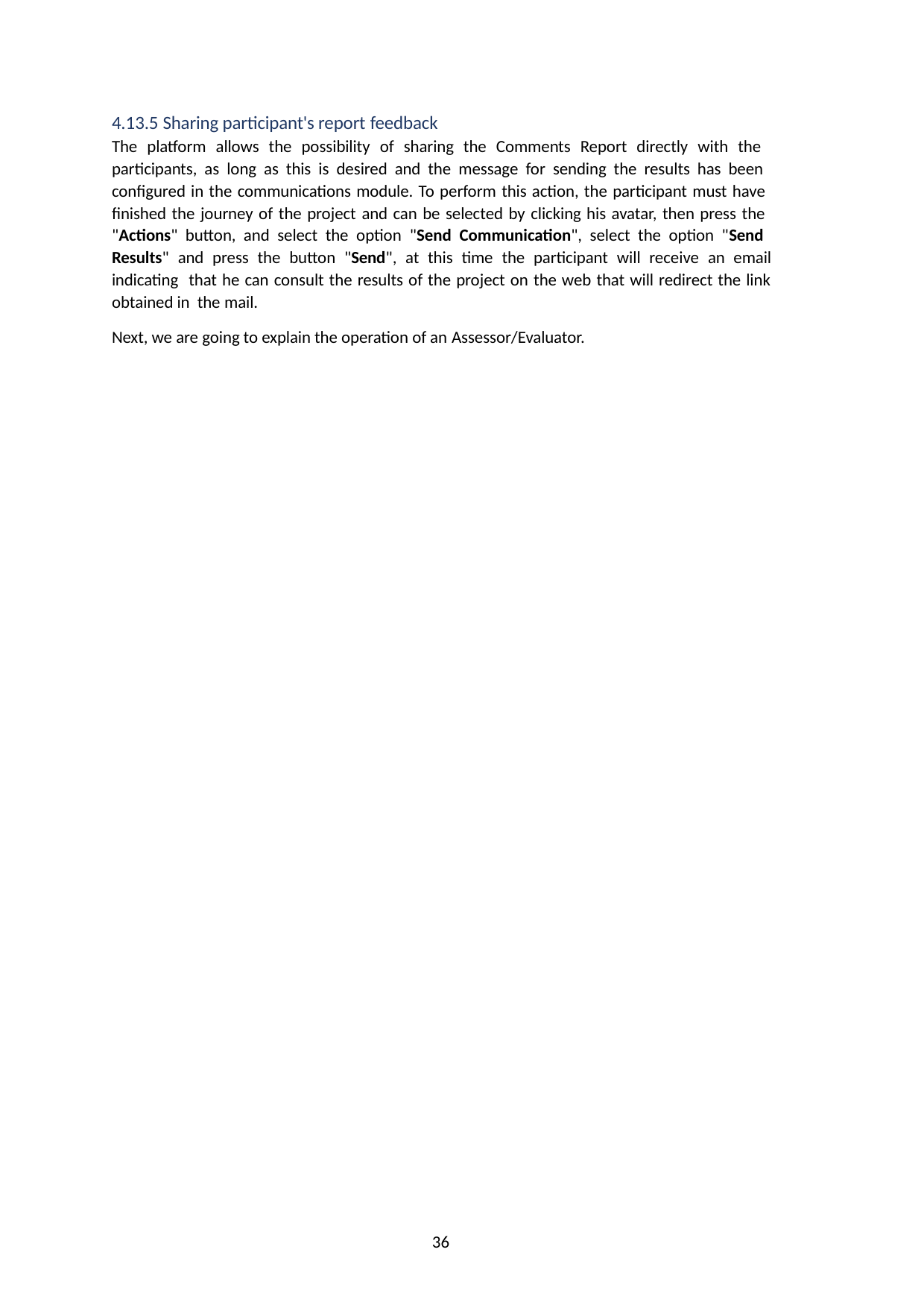

4.13.5 Sharing participant's report feedback
The platform allows the possibility of sharing the Comments Report directly with the  participants, as long as this is desired and the message for sending the results has been  configured in the communications module. To perform this action, the participant must have  finished the journey of the project and can be selected by clicking his avatar, then press the  "Actions" button, and select the option "Send Communication", select the option "Send  Results" and press the button "Send", at this time the participant will receive an email indicating  that he can consult the results of the project on the web that will redirect the link obtained in  the mail.
Next, we are going to explain the operation of an Assessor/Evaluator.
36